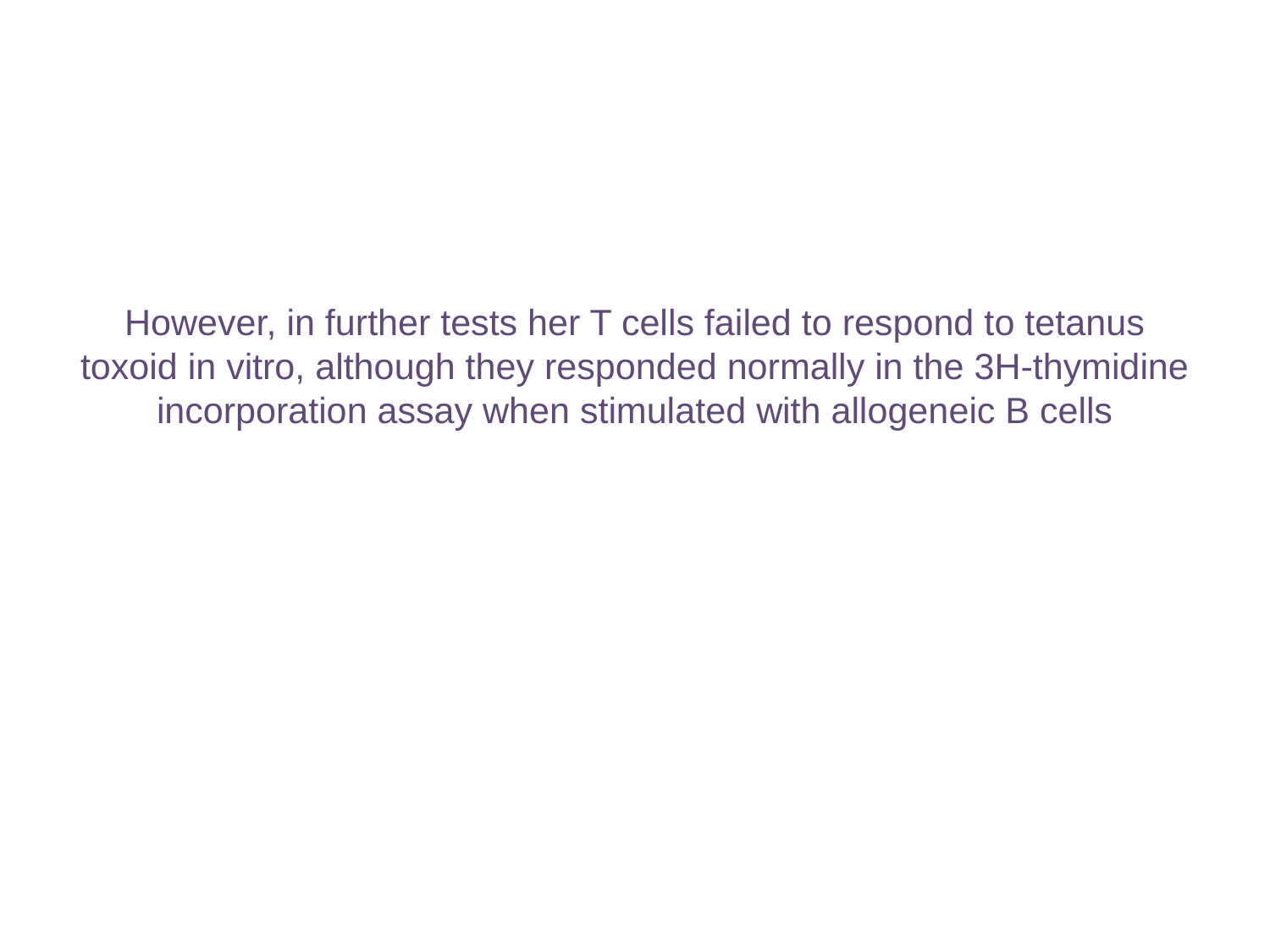

# However, in further tests her T cells failed to respond to tetanus toxoid in vitro, although they responded normally in the 3H-thymidine incorporation assay when stimulated with allogeneic B cells